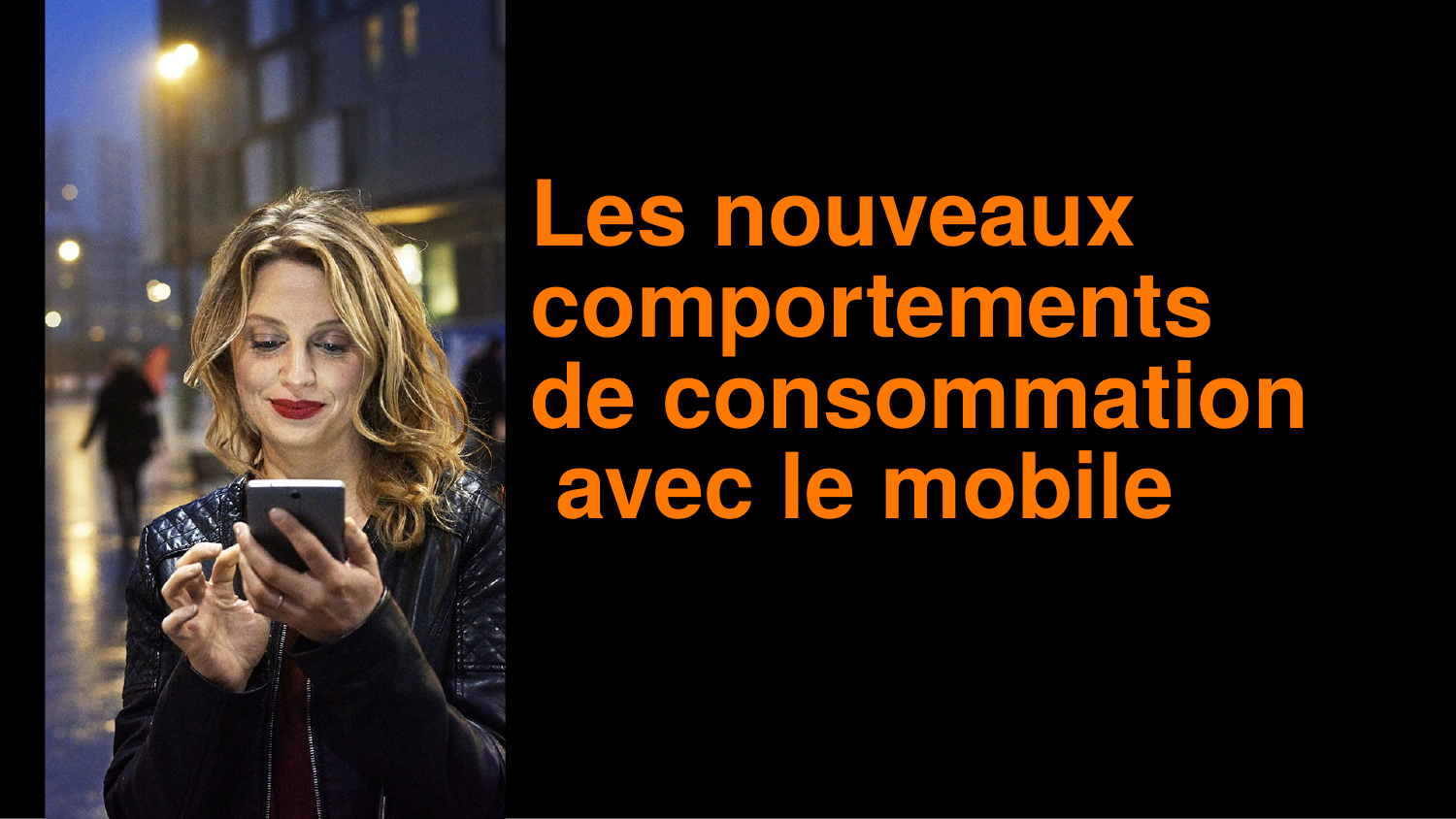

Les nouveaux  comportements  de consommation  avec le mobile